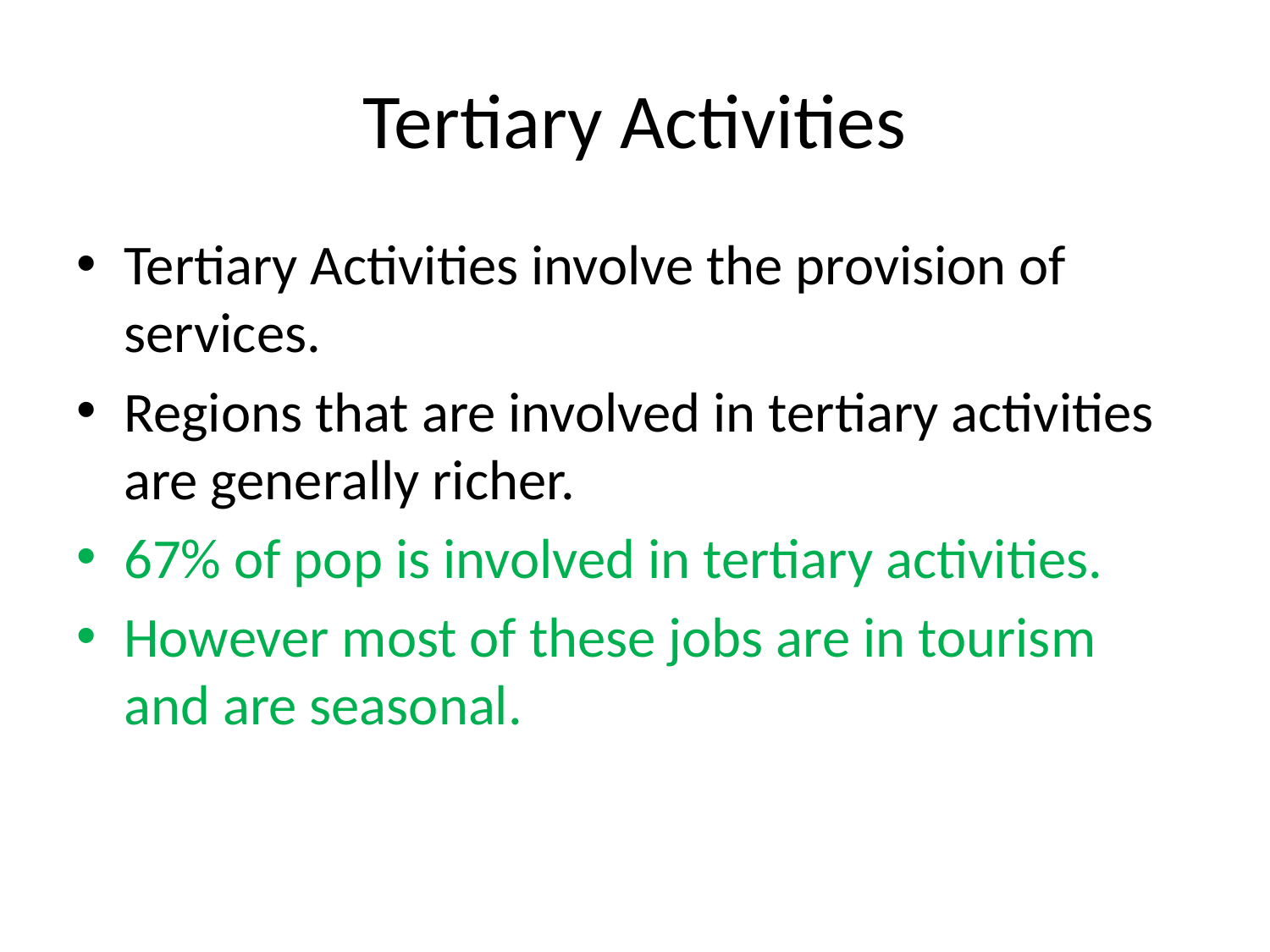

# Tertiary Activities
Tertiary Activities involve the provision of services.
Regions that are involved in tertiary activities are generally richer.
67% of pop is involved in tertiary activities.
However most of these jobs are in tourism and are seasonal.